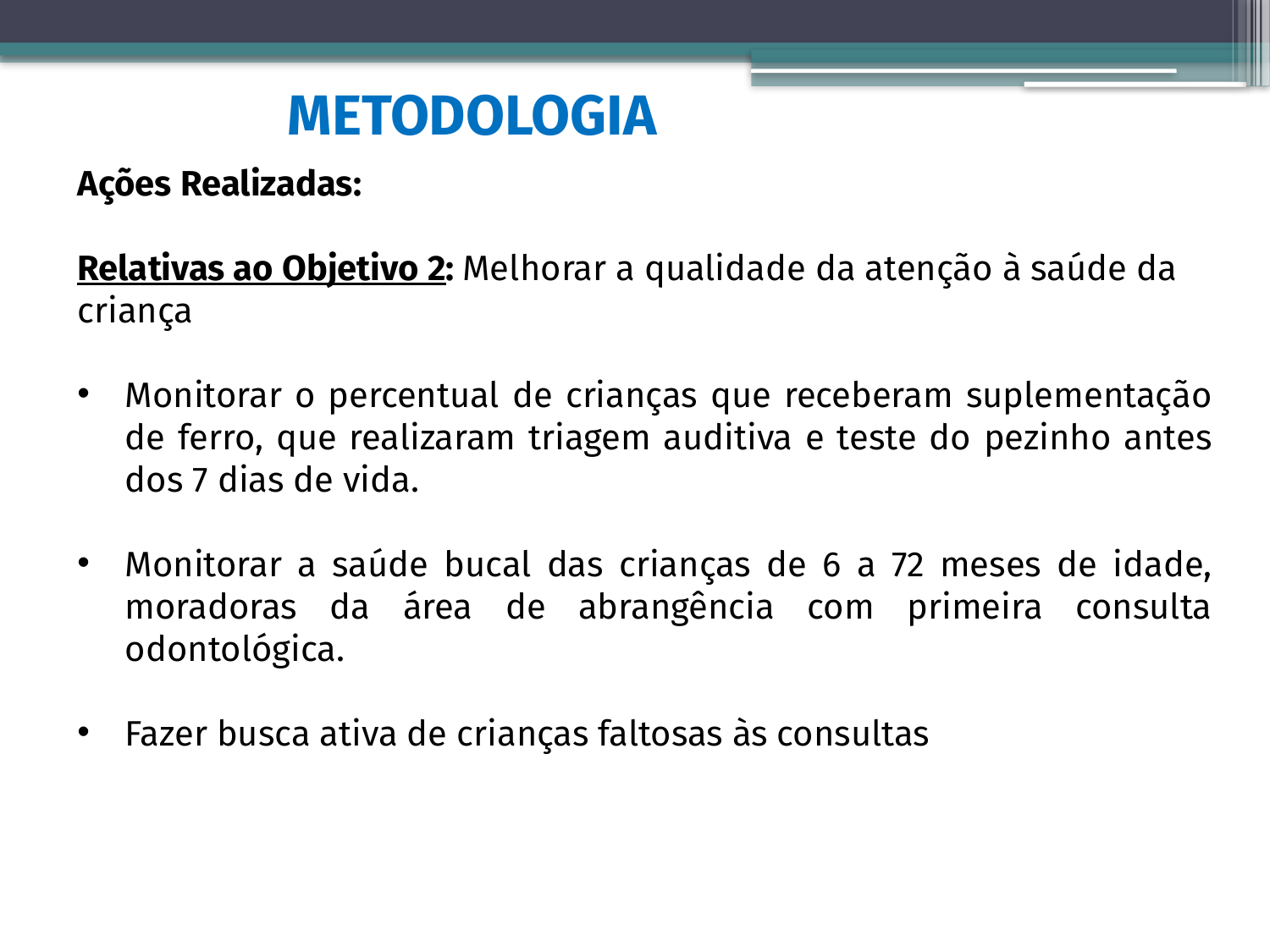

METODOLOGIA
Ações Realizadas:

Relativas ao Objetivo 2: Melhorar a qualidade da atenção à saúde da criança

Monitorar o percentual de crianças que receberam suplementação de ferro, que realizaram triagem auditiva e teste do pezinho antes dos 7 dias de vida.

Monitorar a saúde bucal das crianças de 6 a 72 meses de idade, moradoras da área de abrangência com primeira consulta odontológica.

Fazer busca ativa de crianças faltosas às consultas